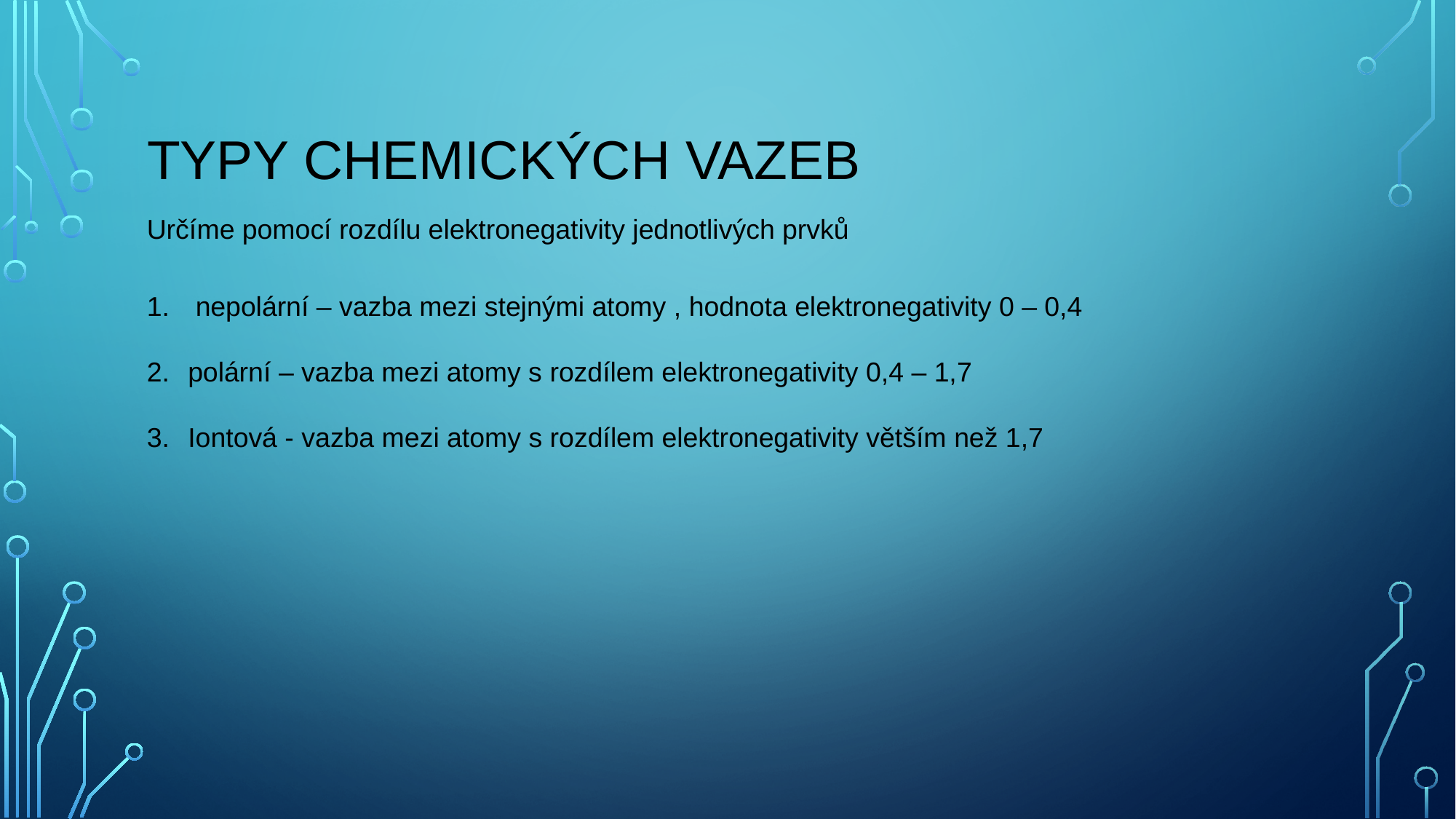

# Typy chemických vazeb
Určíme pomocí rozdílu elektronegativity jednotlivých prvků
 nepolární – vazba mezi stejnými atomy , hodnota elektronegativity 0 – 0,4

polární – vazba mezi atomy s rozdílem elektronegativity 0,4 – 1,7

Iontová - vazba mezi atomy s rozdílem elektronegativity větším než 1,7